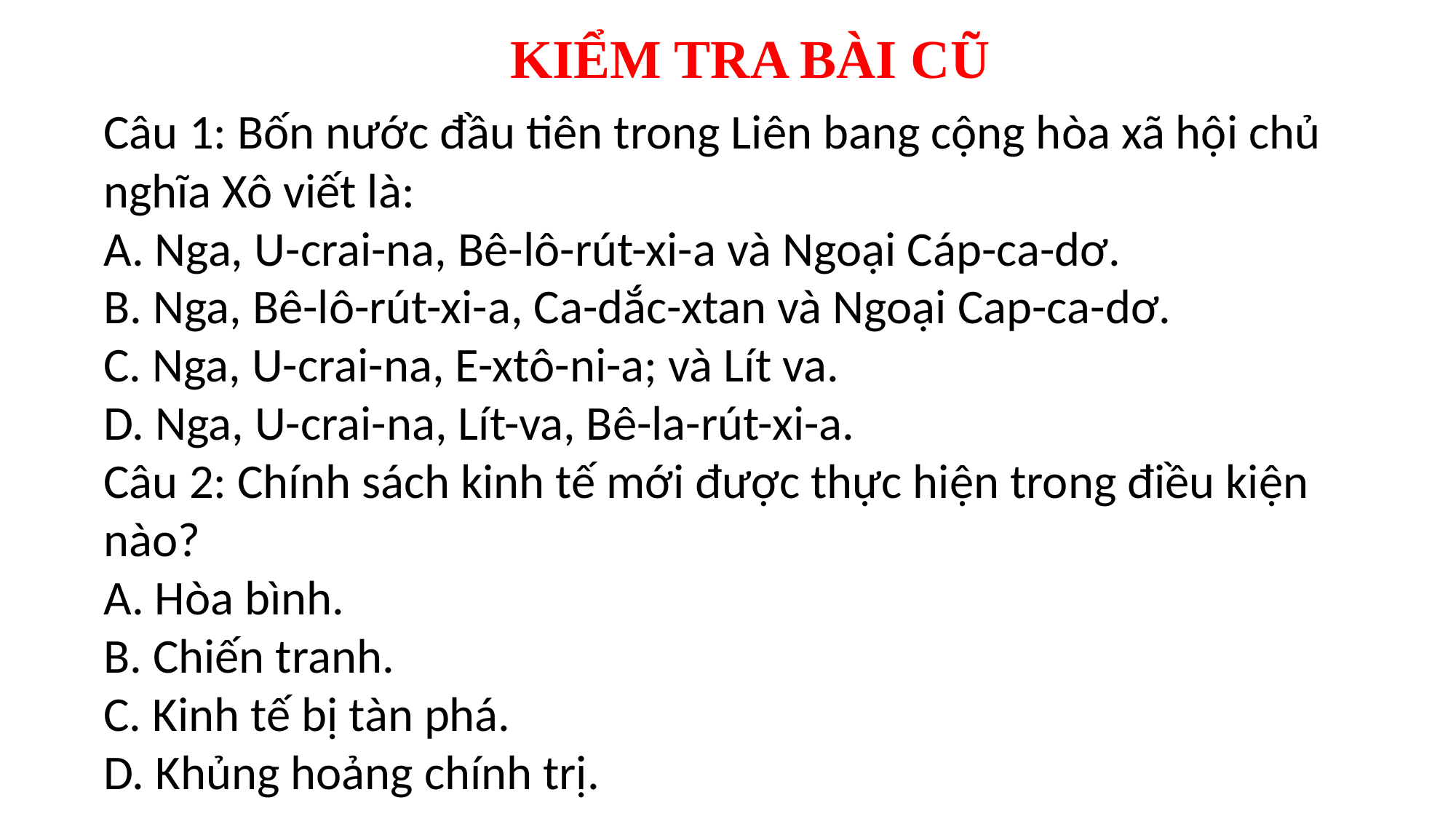

KIỂM TRA BÀI CŨ
Câu 1: Bốn nước đầu tiên trong Liên bang cộng hòa xã hội chủ nghĩa Xô viết là:
A. Nga, U-crai-na, Bê-lô-rút-xi-a và Ngoại Cáp-ca-dơ.
B. Nga, Bê-lô-rút-xi-a, Ca-dắc-xtan và Ngoại Cap-ca-dơ.
C. Nga, U-crai-na, E-xtô-ni-a; và Lít va.
D. Nga, U-crai-na, Lít-va, Bê-la-rút-xi-a.
Câu 2: Chính sách kinh tế mới được thực hiện trong điều kiện nào?
A. Hòa bình.
B. Chiến tranh.
C. Kinh tế bị tàn phá.
D. Khủng hoảng chính trị.